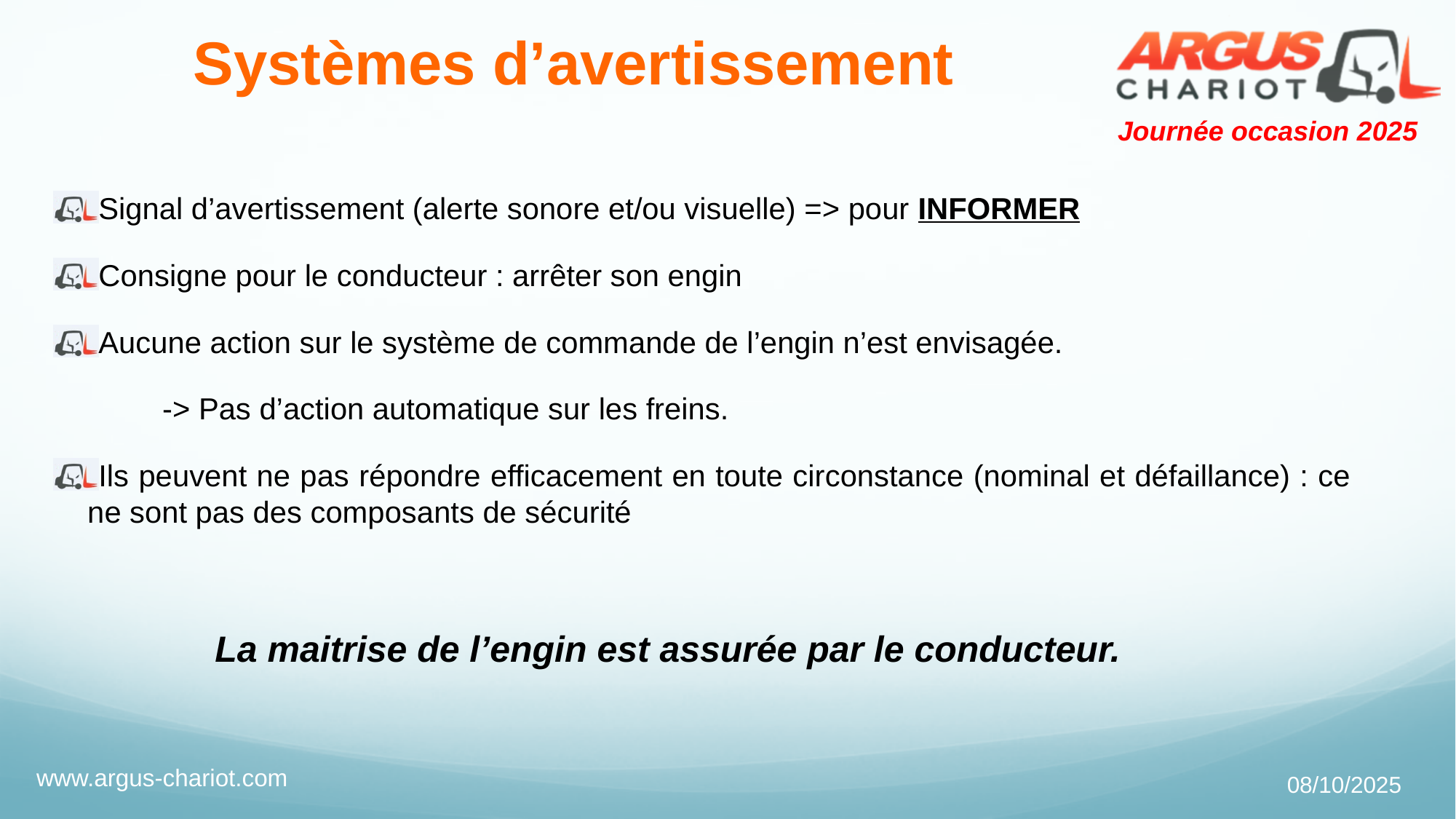

# Systèmes d’avertissement
Signal d’avertissement (alerte sonore et/ou visuelle) => pour INFORMER
Consigne pour le conducteur : arrêter son engin
Aucune action sur le système de commande de l’engin n’est envisagée.
	-> Pas d’action automatique sur les freins.
Ils peuvent ne pas répondre efficacement en toute circonstance (nominal et défaillance) : ce ne sont pas des composants de sécurité

La maitrise de l’engin est assurée par le conducteur.